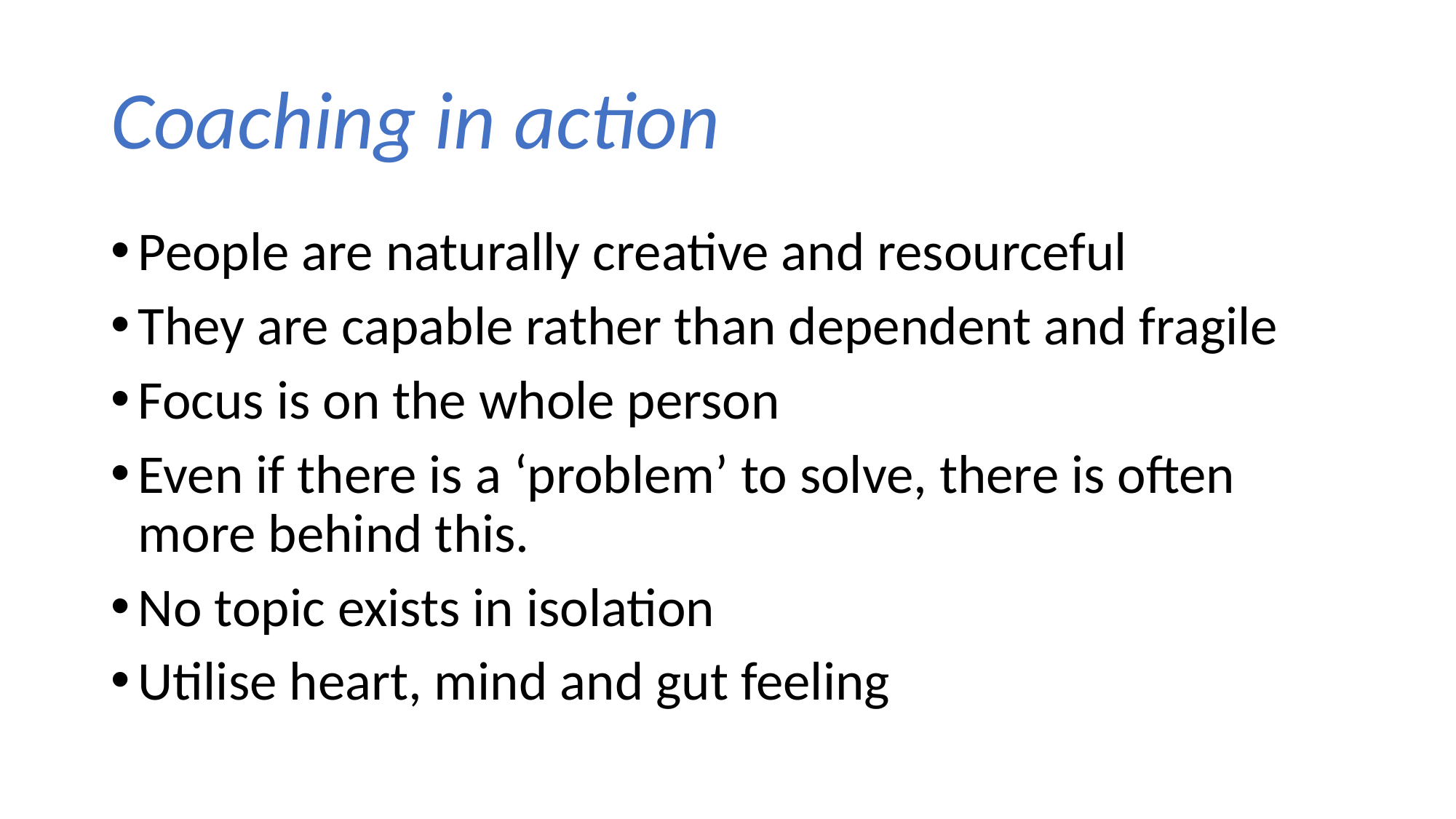

# Coaching in action
People are naturally creative and resourceful
They are capable rather than dependent and fragile
Focus is on the whole person
Even if there is a ‘problem’ to solve, there is often more behind this.
No topic exists in isolation
Utilise heart, mind and gut feeling